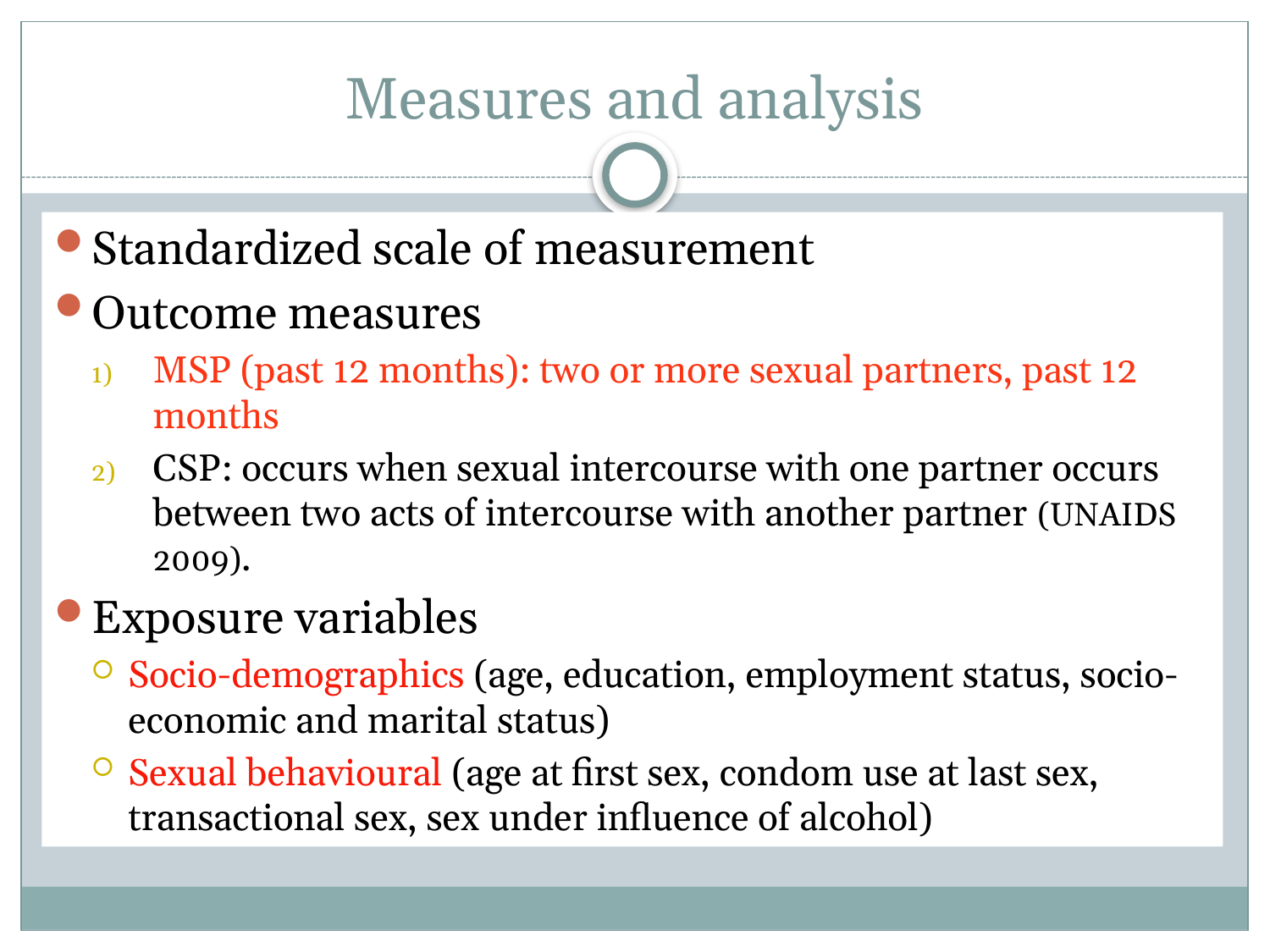

# Measures and analysis
Standardized scale of measurement
Outcome measures
MSP (past 12 months): two or more sexual partners, past 12 months
CSP: occurs when sexual intercourse with one partner occurs between two acts of intercourse with another partner (UNAIDS 2009).
Exposure variables
Socio-demographics (age, education, employment status, socio-economic and marital status)
Sexual behavioural (age at first sex, condom use at last sex, transactional sex, sex under influence of alcohol)